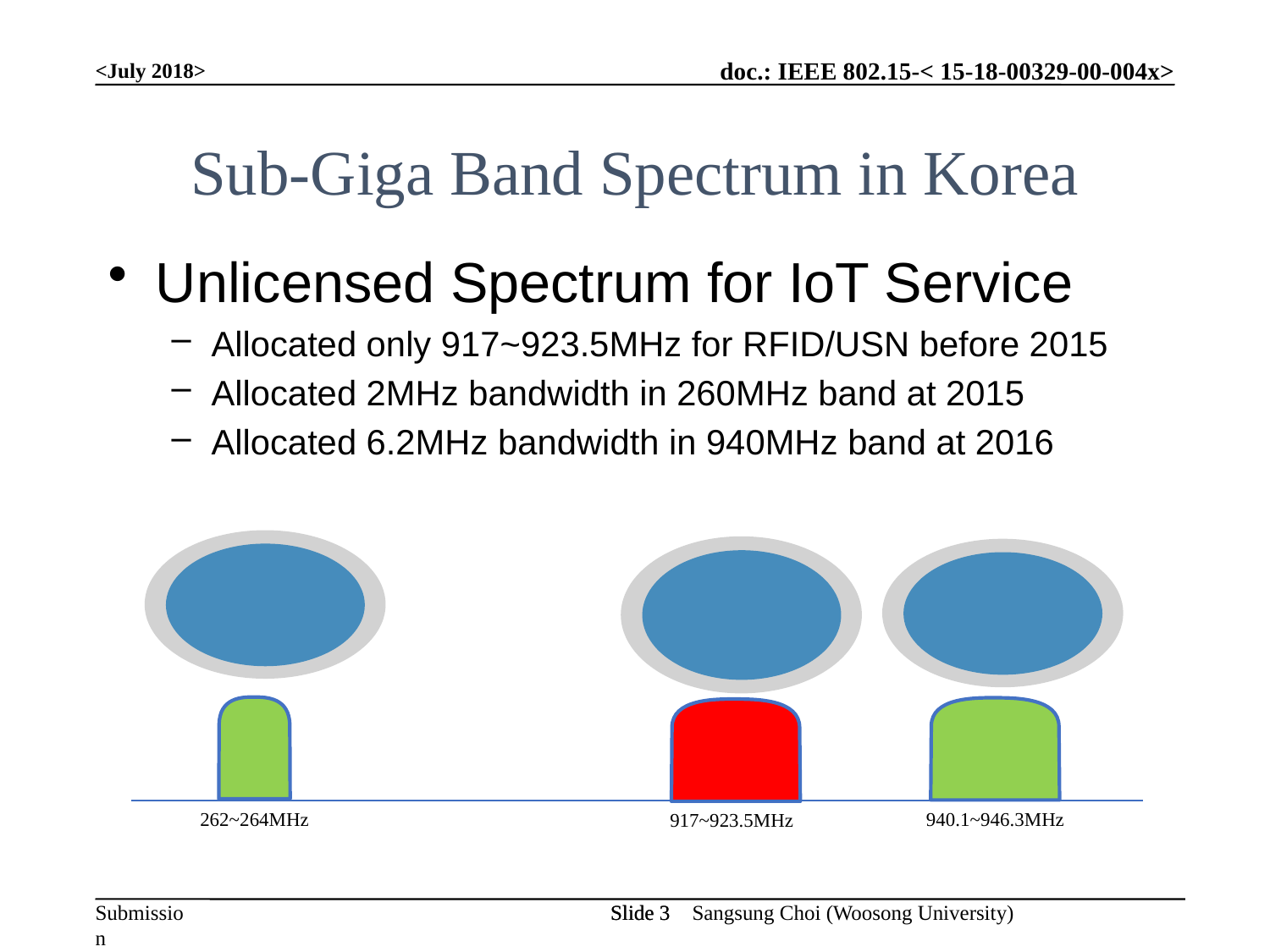

<July 2018>
# Sub-Giga Band Spectrum in Korea

Unlicensed Spectrum for IoT Service
Allocated only 917~923.5MHz for RFID/USN before 2015
Allocated 2MHz bandwidth in 260MHz band at 2015
Allocated 6.2MHz bandwidth in 940MHz band at 2016
2015
Allocated
2MHz Bandwidth

Before 2015
6.5MHz Bandwidth
For RFID/USN
2016
Allocated
6.2MHz Bandwidth

940.1~946.3MHz
262~264MHz
917~923.5MHz
Slide 3
Slide 3
Sangsung Choi (Woosong University)